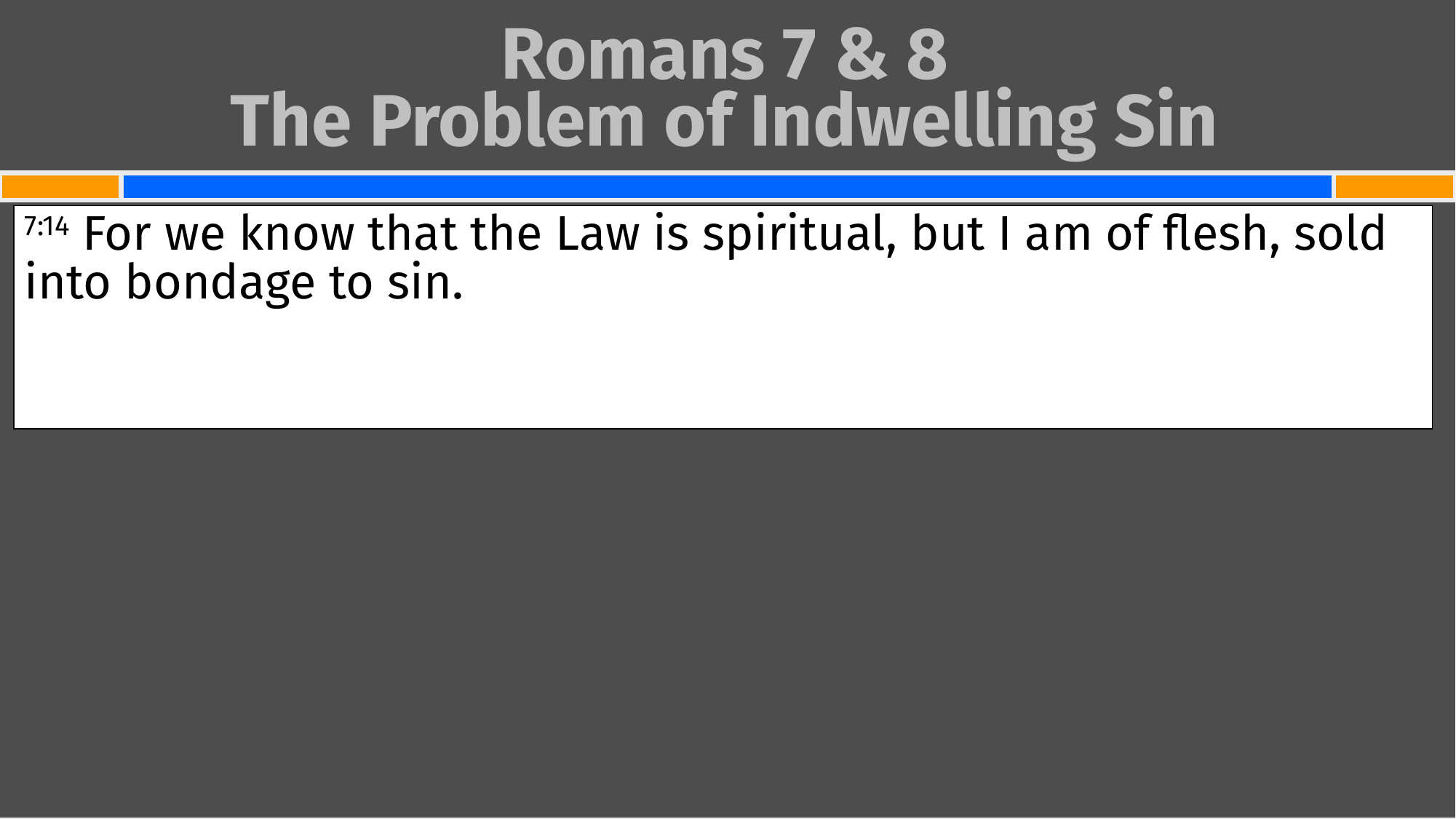

Romans 7 & 8
The Problem of Indwelling Sin
#

7:14 For we know that the Law is spiritual, but I am of flesh, sold into bondage to sin.
Romans 5:19 For as through the one man’s disobedience the many were made sinners . . .